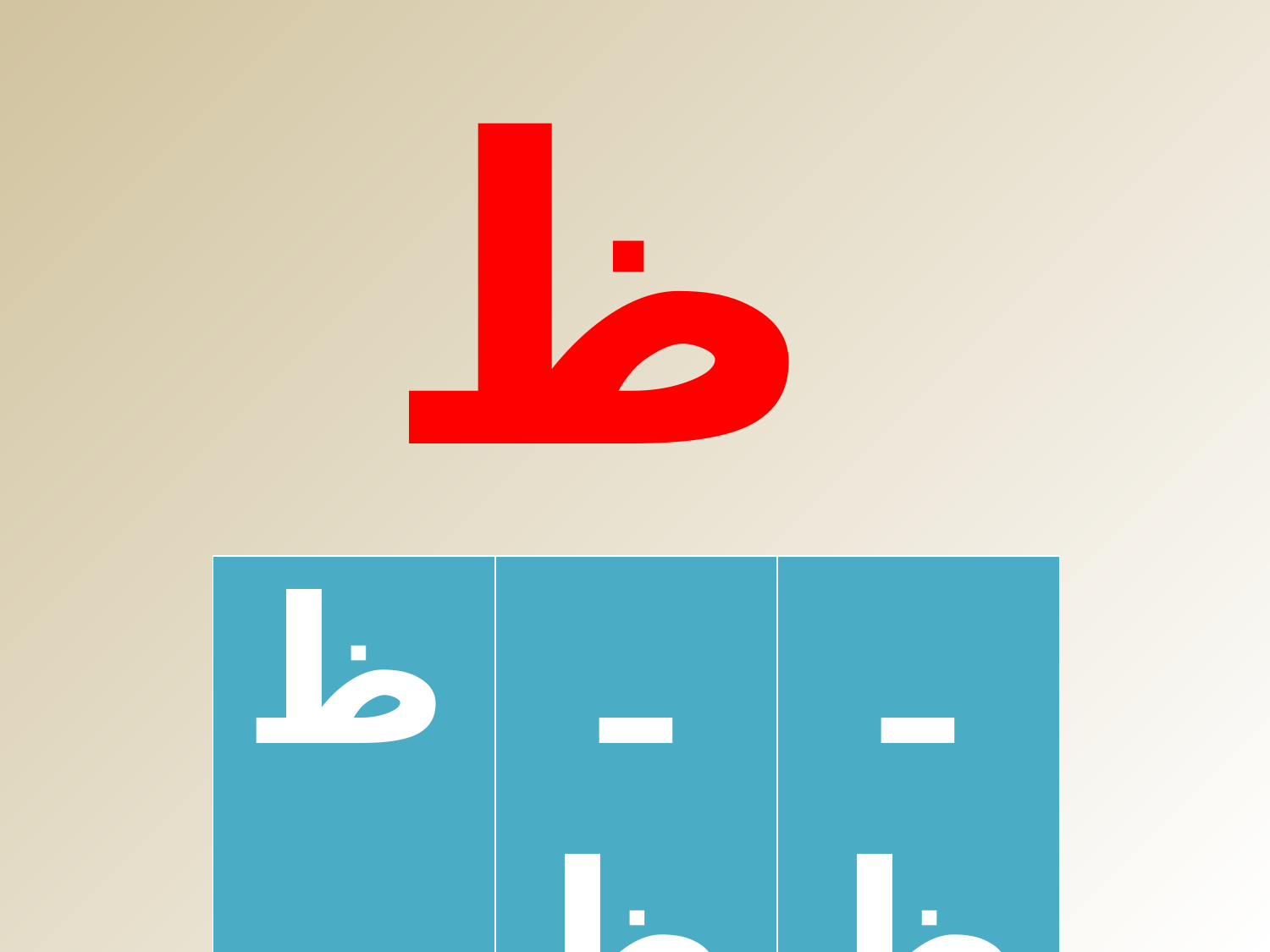

ظَ
| ظـ | ـظـ | ـظ |
| --- | --- | --- |